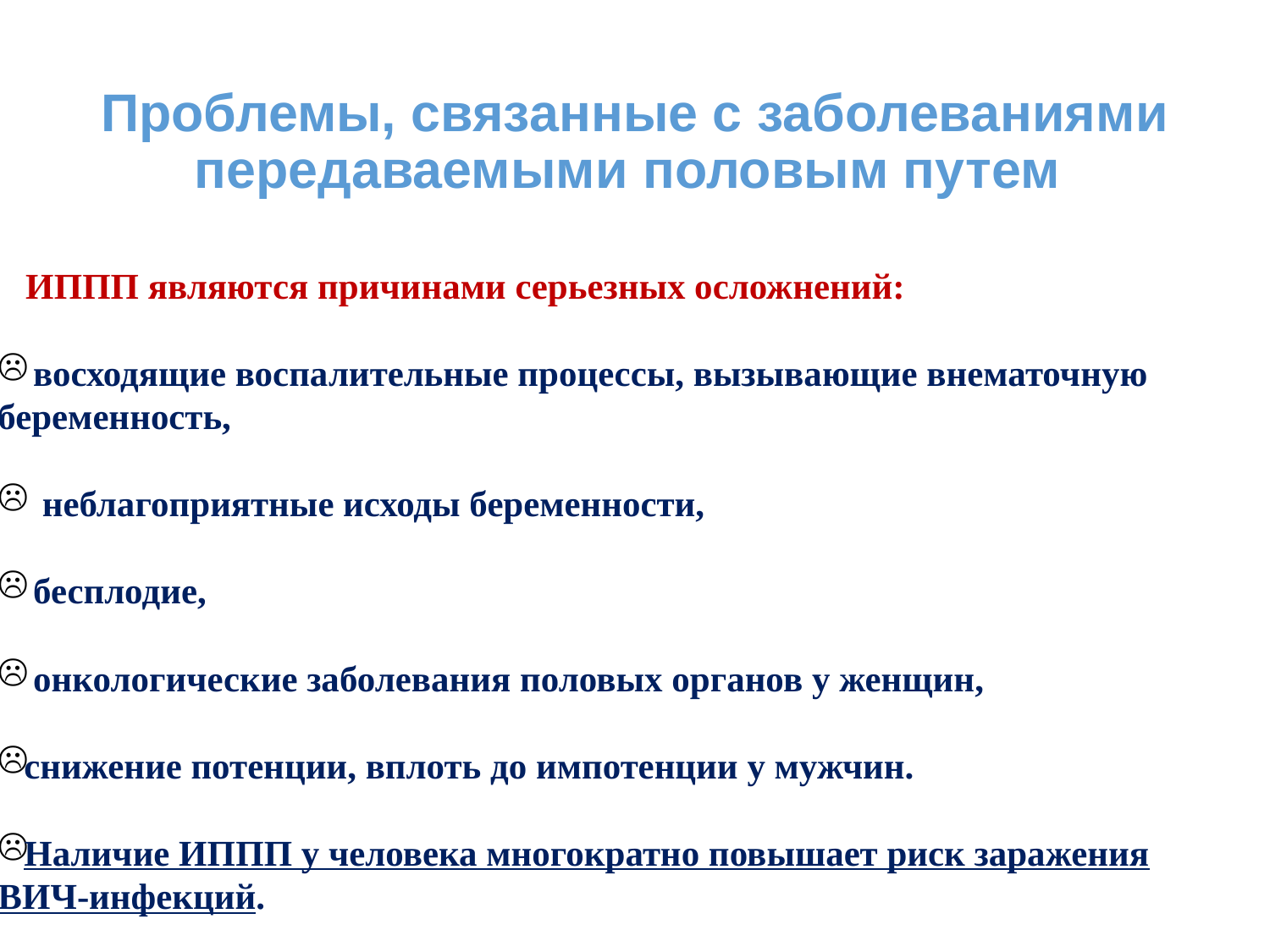

# Проблемы, связанные с заболеваниями передаваемыми половым путем
    ИППП являются причинами серьезных осложнений:

 восходящие воспалительные процессы, вызывающие внематочную беременность,

  неблагоприятные исходы беременности,

 бесплодие,

 онкологические заболевания половых органов у женщин,

снижение потенции, вплоть до импотенции у мужчин.

Наличие ИППП у человека многократно повышает риск заражения ВИЧ-инфекций.